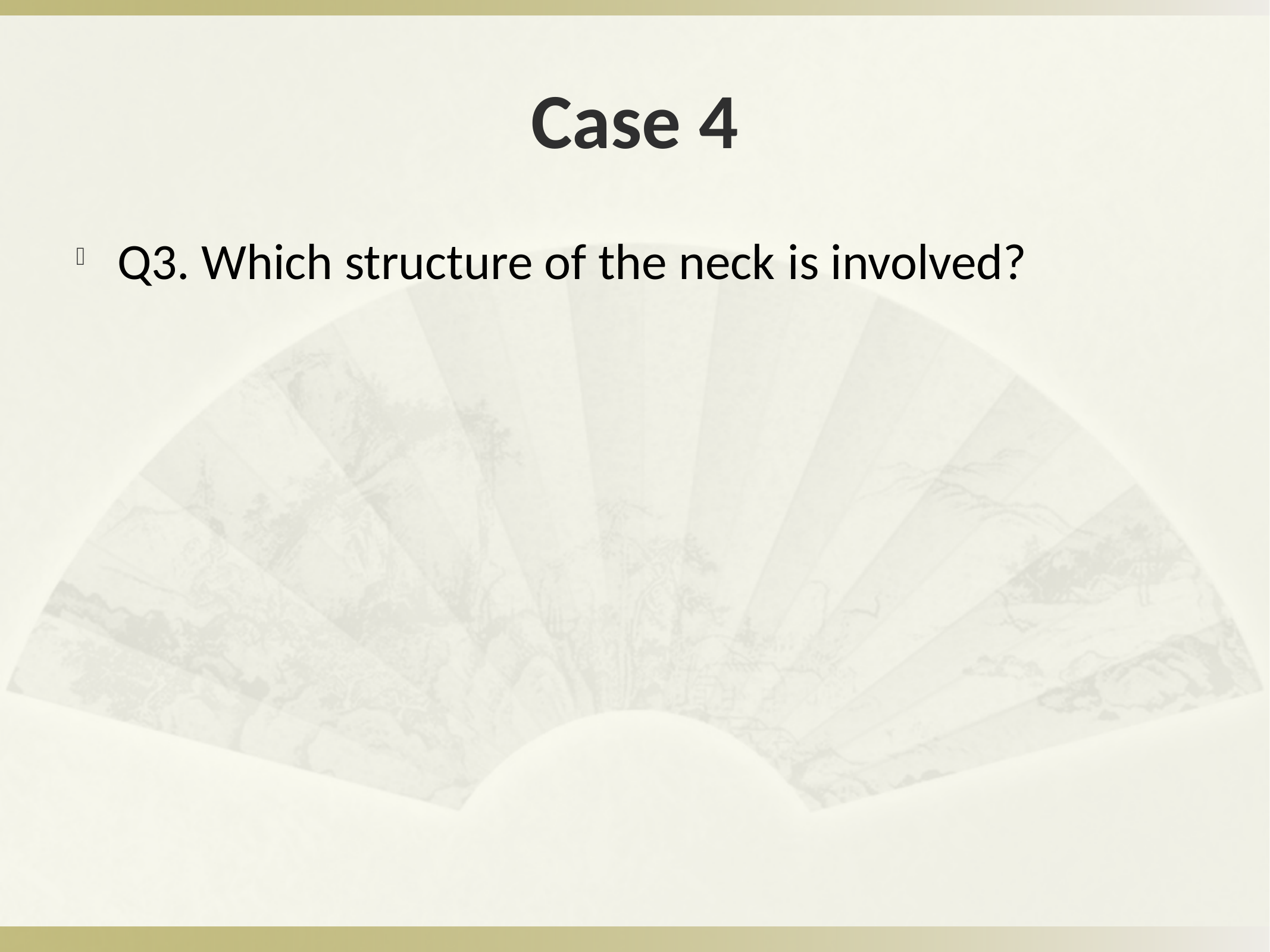

# Case 4
Q3. Which structure of the neck is involved?